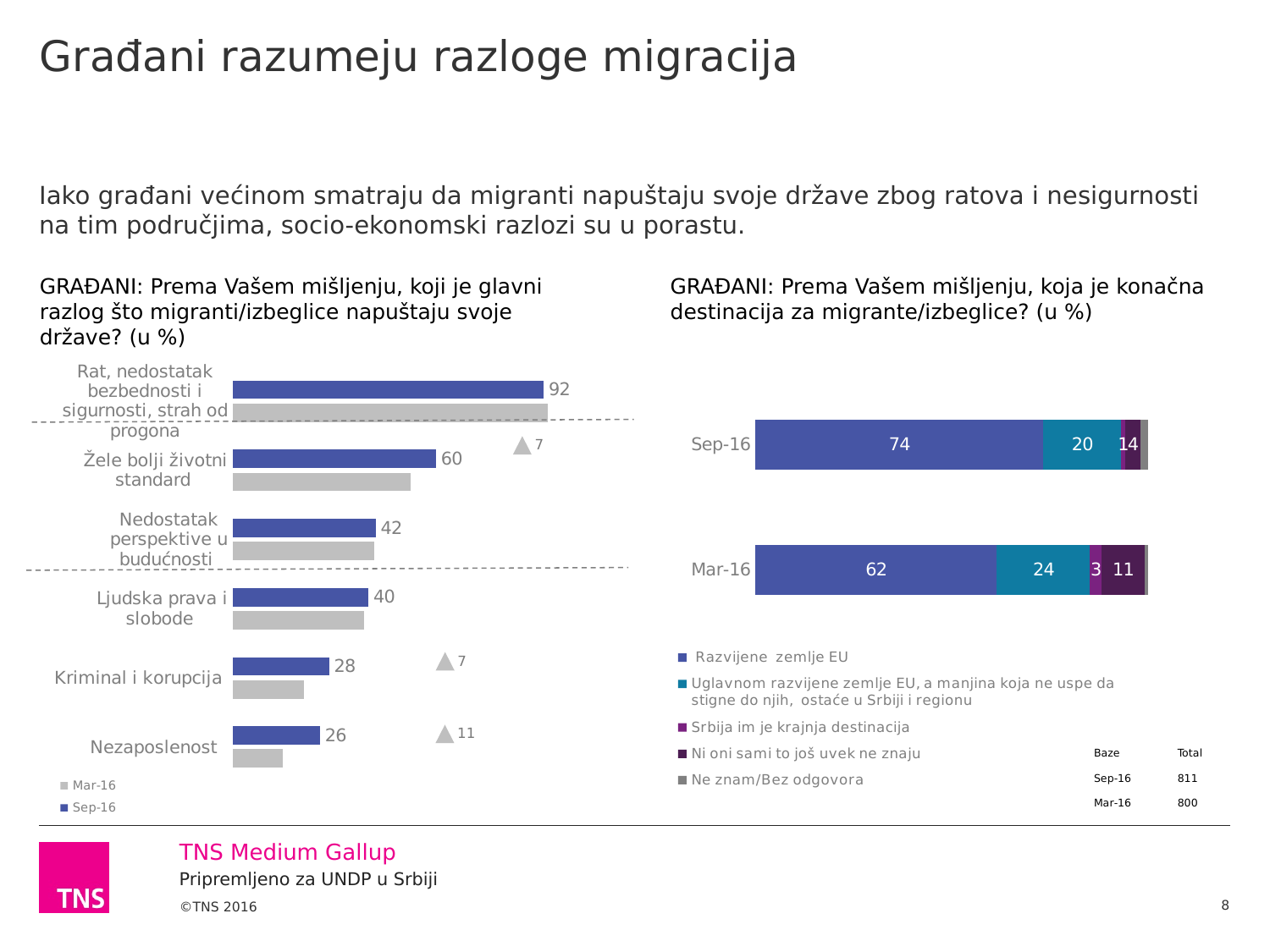

# Građani razumeju razloge migracija
Iako građani većinom smatraju da migranti napuštaju svoje države zbog ratova i nesigurnosti na tim područjima, socio-ekonomski razlozi su u porastu.
GRAĐANI: Prema Vašem mišljenju, koji je glavni razlog što migranti/izbeglice napuštaju svoje države? (u %)

GRAĐANI: Prema Vašem mišljenju, koja je konačna destinacija za migrante/izbeglice? (u %)

### Chart

| Category |  Razvijene  zemlje EU  | Uglavnom razvijene zemlje EU, a manjina koja ne uspe da  stigne do njih,  ostaće u Srbiji i regionu  | Srbija im je krajnja destinacija  | Ni oni sami to još uvek ne znaju | Ne znam/Bez odgovora |
|---|---|---|---|---|---|
| Sep-16 | 74.0 | 20.0 | 1.0 | 4.0 | 2.0 |
| Mar-16 | 62.0 | 24.0 | 3.0 | 11.0 | 1.0 |

### Chart

| Category | Sep-16 | Mar-16 |
|---|---|---|
| Rat, nedostatak bezbednosti i sigurnosti, strah od progona | 91.55010515507753 | 92.68891609594492 |
| Žele bolji životni standard  | 59.83838171990436 | 52.36591695439731 |
| Nedostatak perspektive u budućnosti  | 42.08816952978347 | 41.706544958552605 |
| Ljudska prava i slobode  | 39.977635400459064 | 38.69497215941445 |
| Kriminal i korupcija  | 28.374804097794286 | 21.063283115036118 |
| Nezaposlenost   | 25.740430213438742 | 14.751176602485344 |
7

7

11

| Baze | Total |
| --- | --- |
| Sep-16 | 811 |
| Mar-16 | 800 |
8